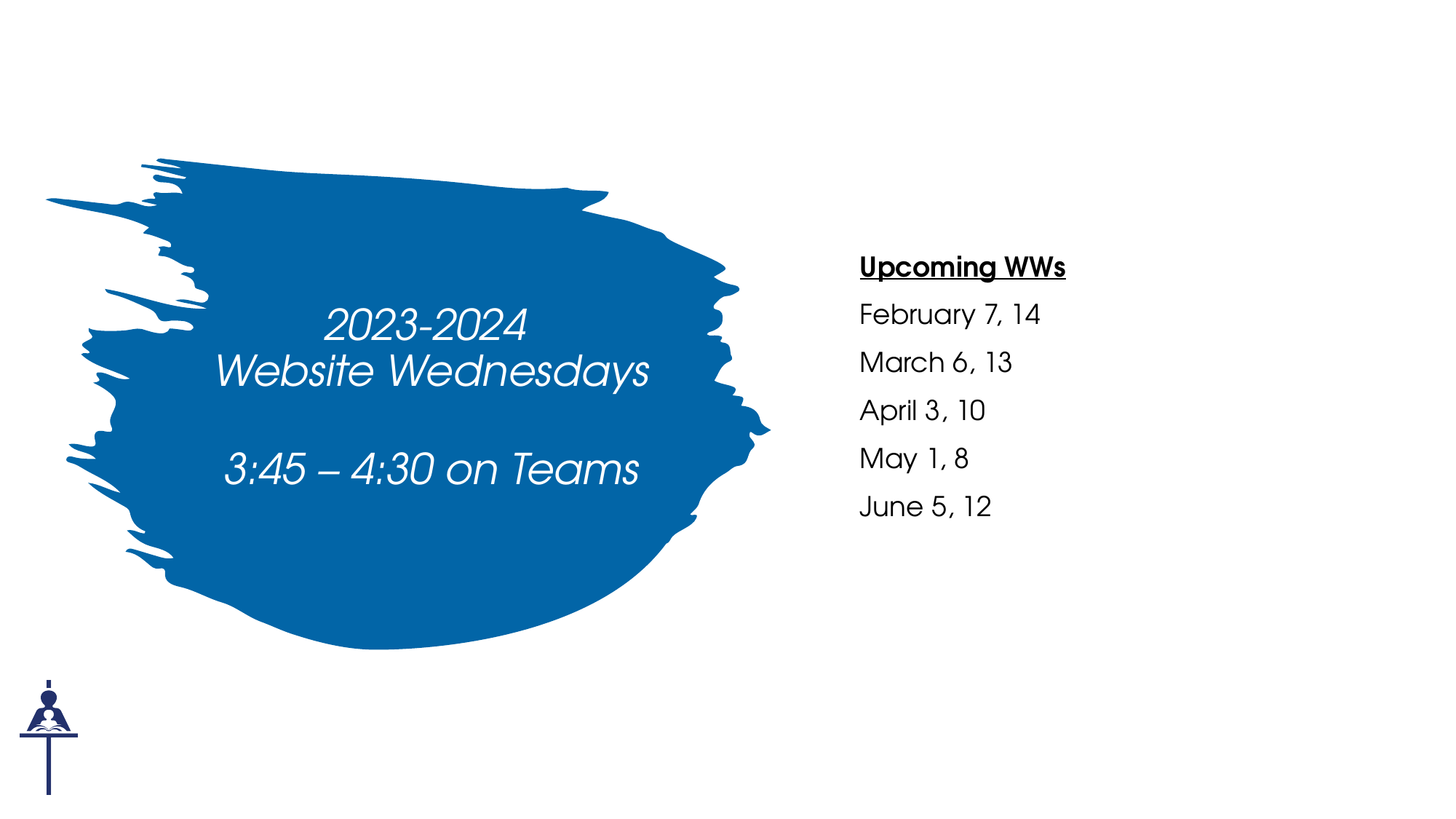

Upcoming WWs
February 7, 14
March 6, 13
April 3, 10
May 1, 8
June 5, 12

# 2023-2024 Website Wednesdays 3:45 – 4:30 on Teams